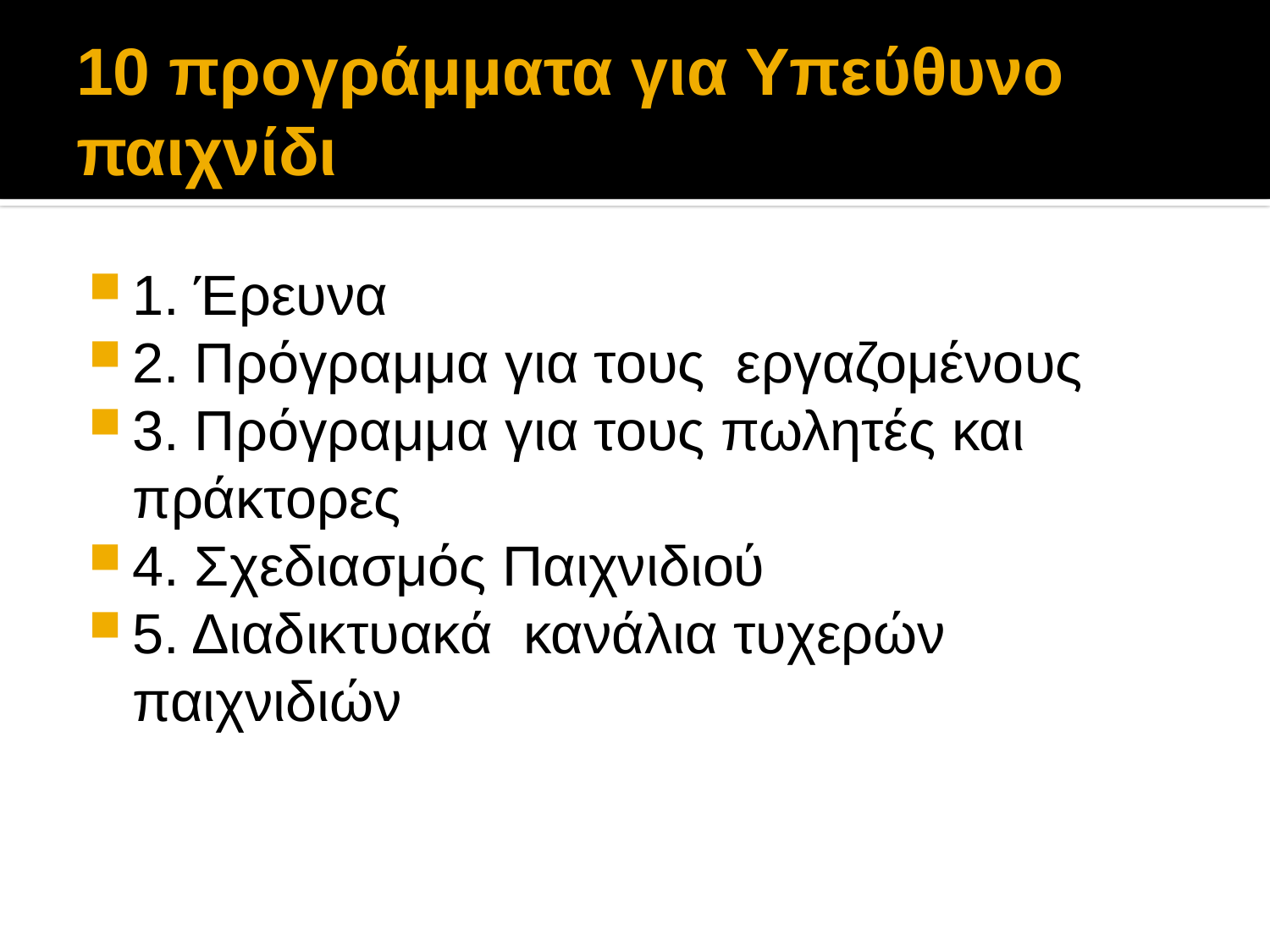

# 10 προγράμματα για Υπεύθυνο παιχνίδι
1. Έρευνα
2. Πρόγραμμα για τους  εργαζομένους
3. Πρόγραμμα για τους πωλητές και πράκτορες
4. Σχεδιασμός Παιχνιδιού
5. Διαδικτυακά  κανάλια τυχερών παιχνιδιών